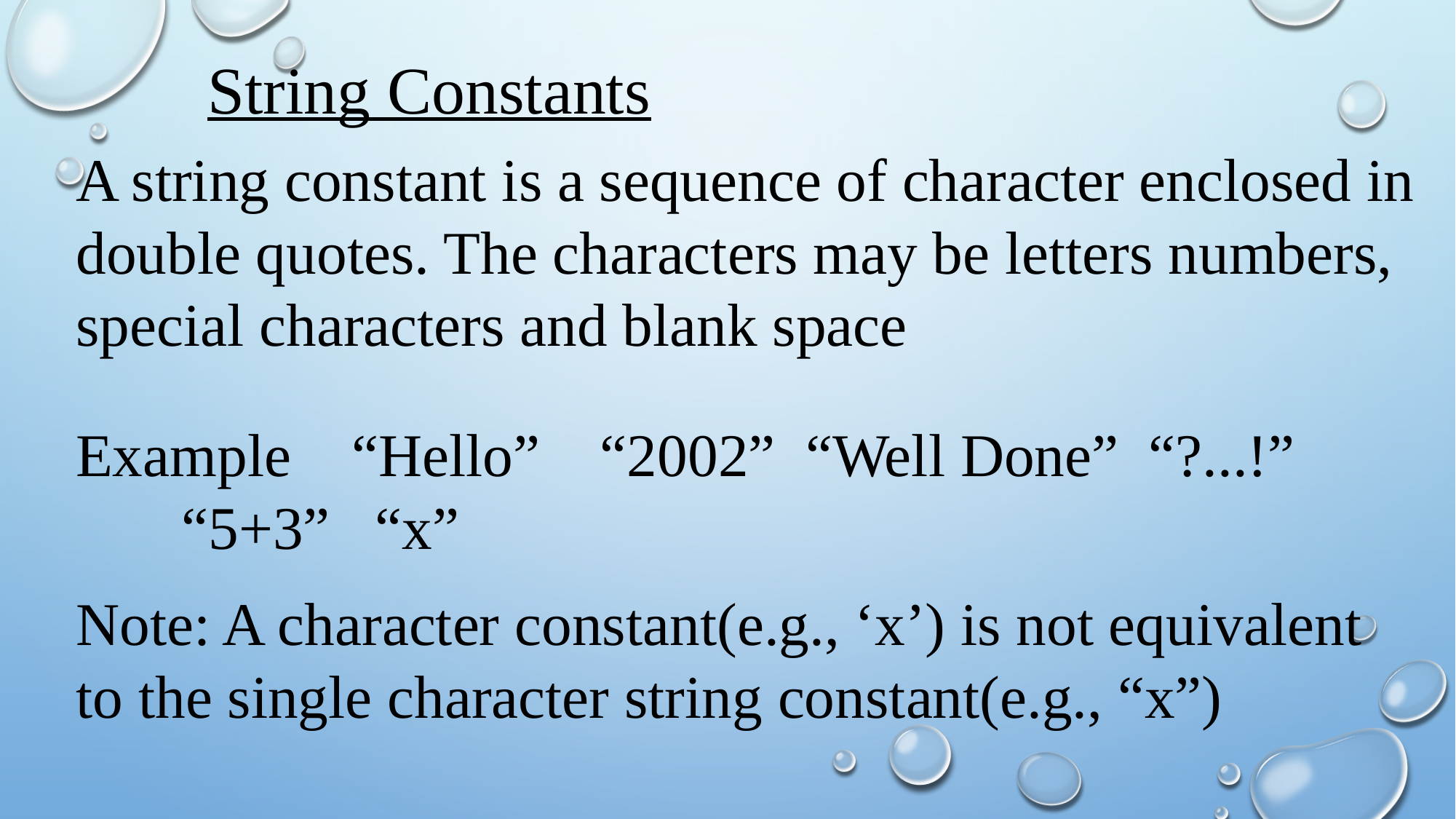

String Constants
A string constant is a sequence of character enclosed in double quotes. The characters may be letters numbers, special characters and blank space
Example    “Hello”    “2002”  “Well Done”  “?...!”
       “5+3”   “x”
Note: A character constant(e.g., ‘x’) is not equivalent to the single character string constant(e.g., “x”)